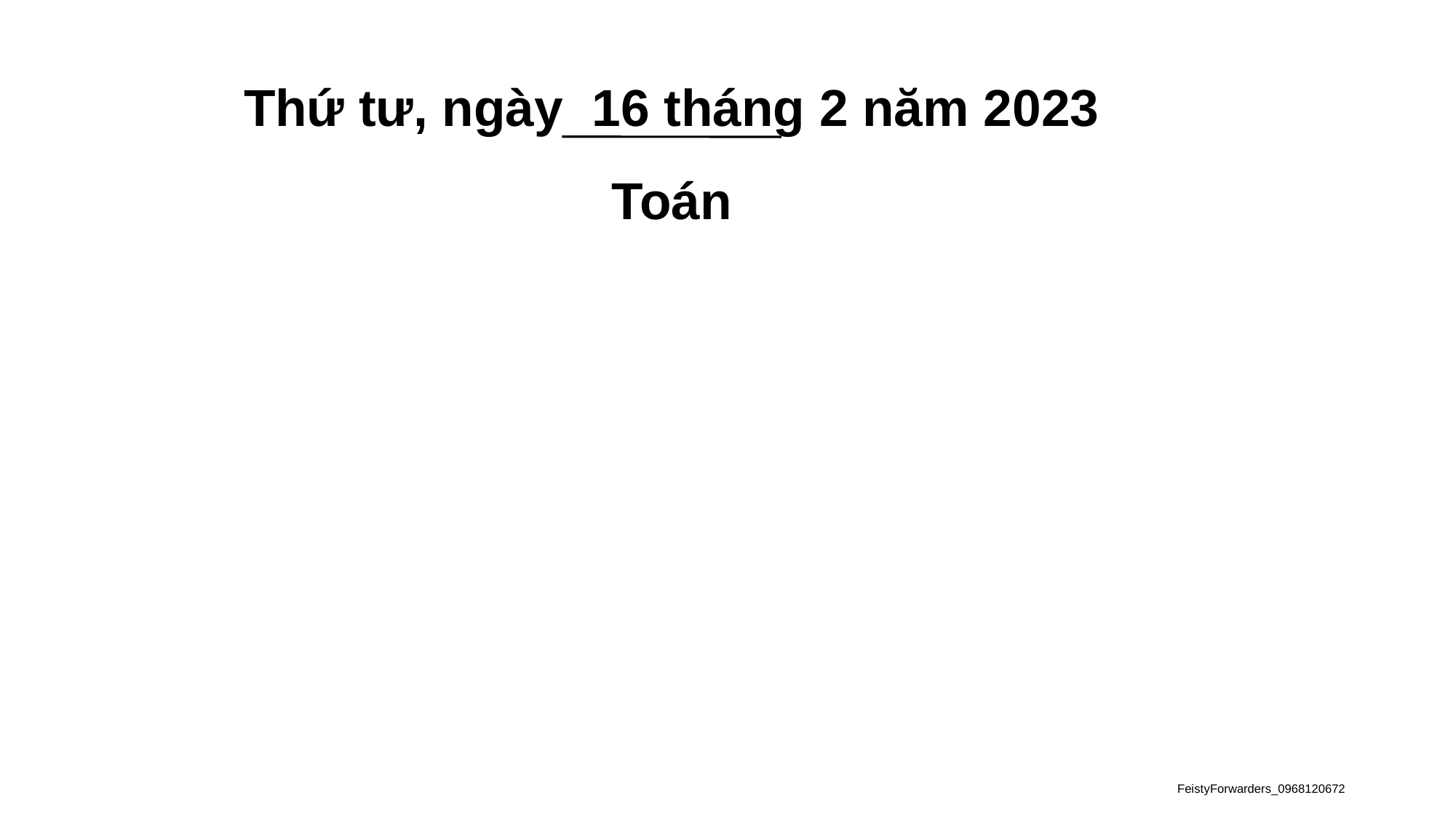

Thứ tư, ngày  16 tháng 2 năm 2023
Toán